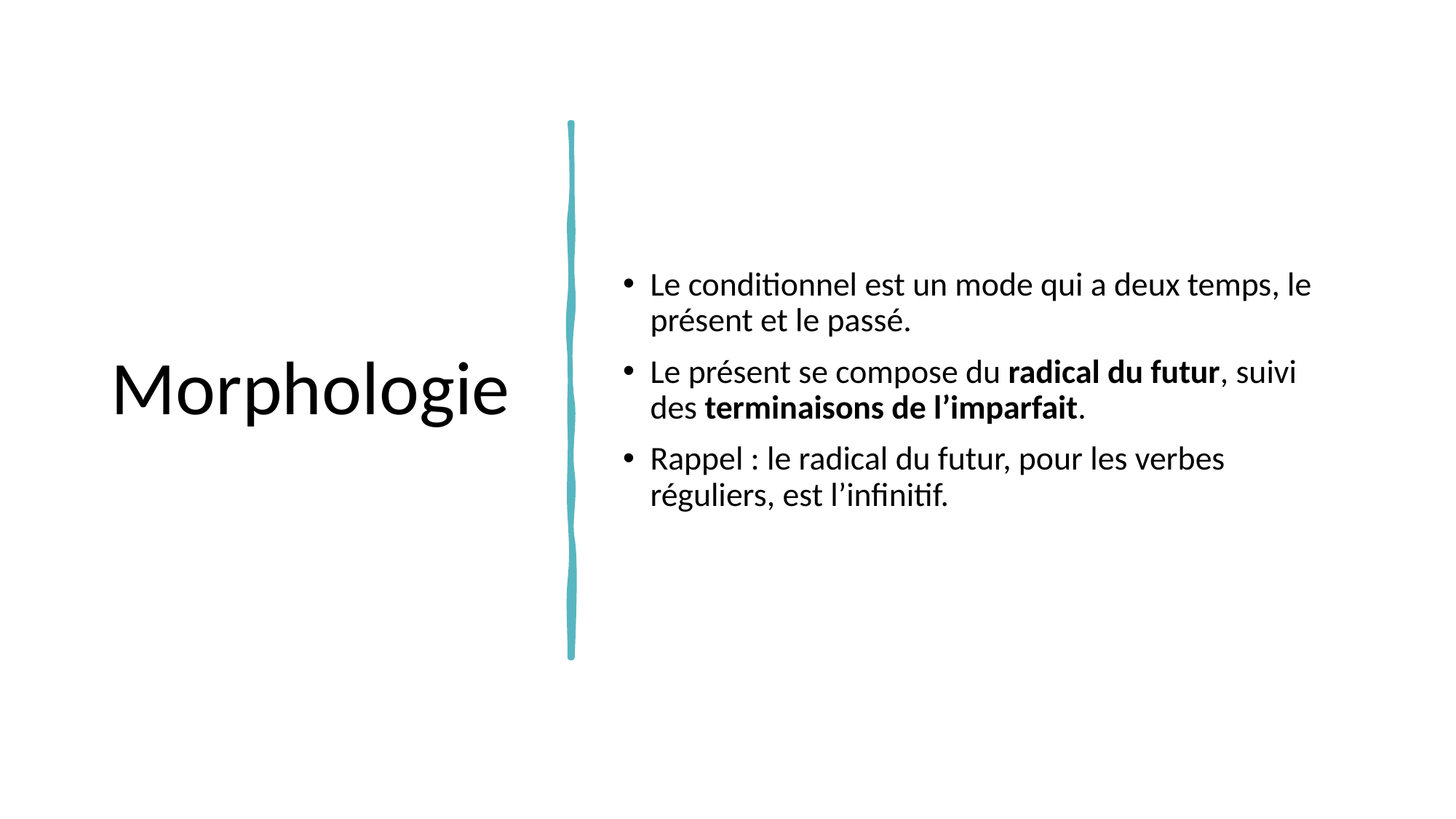

# Morphologie
Le conditionnel est un mode qui a deux temps, le présent et le passé.
Le présent se compose du radical du futur, suivi des terminaisons de l’imparfait.
Rappel : le radical du futur, pour les verbes réguliers, est l’infinitif.